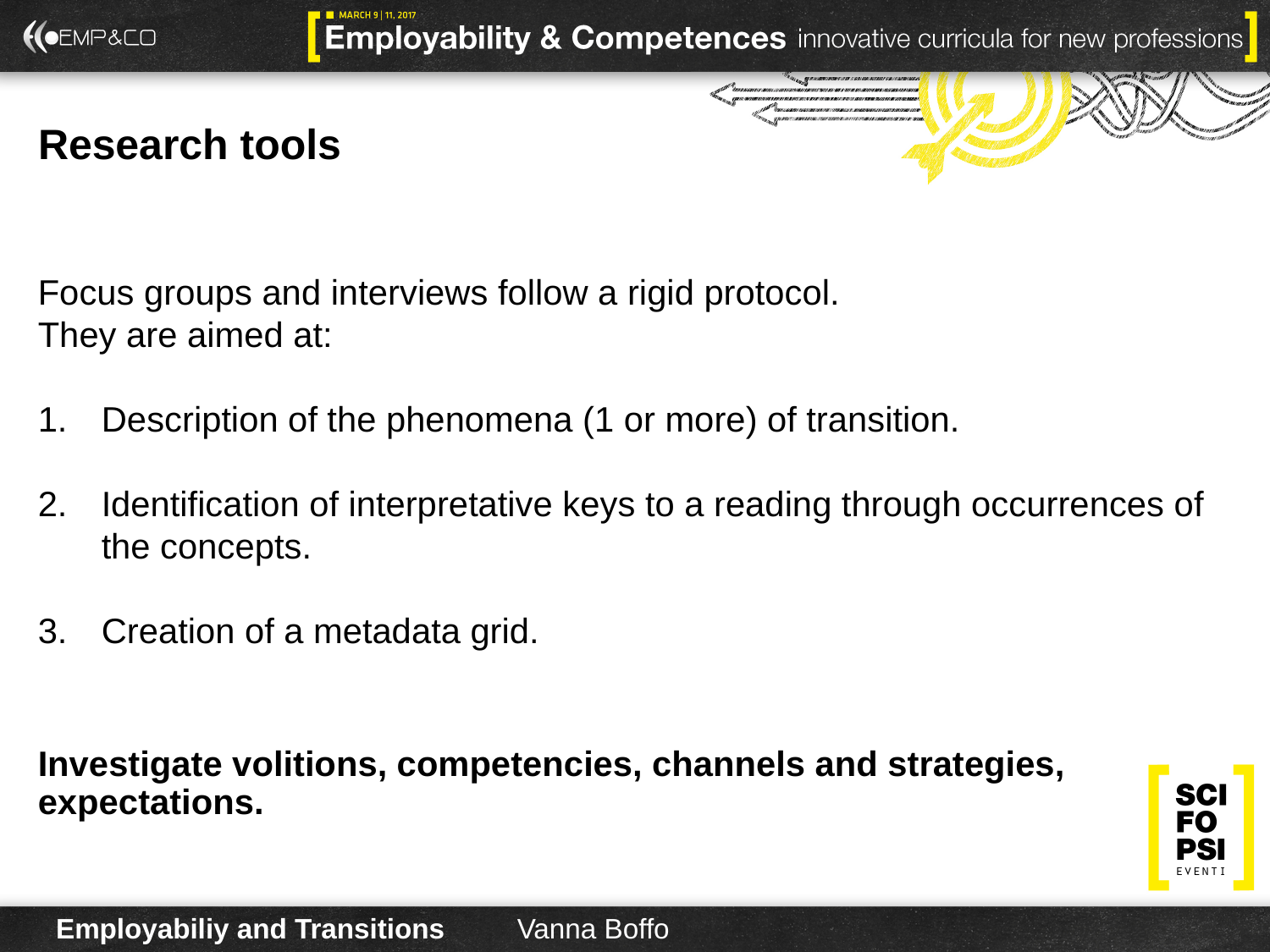

Research tools

Focus groups and interviews follow a rigid protocol.
They are aimed at:

Description of the phenomena (1 or more) of transition.

Identification of interpretative keys to a reading through occurrences of the concepts.

Creation of a metadata grid.

Investigate volitions, competencies, channels and strategies, expectations.

Employabiliy and Transitions
Vanna Boffo